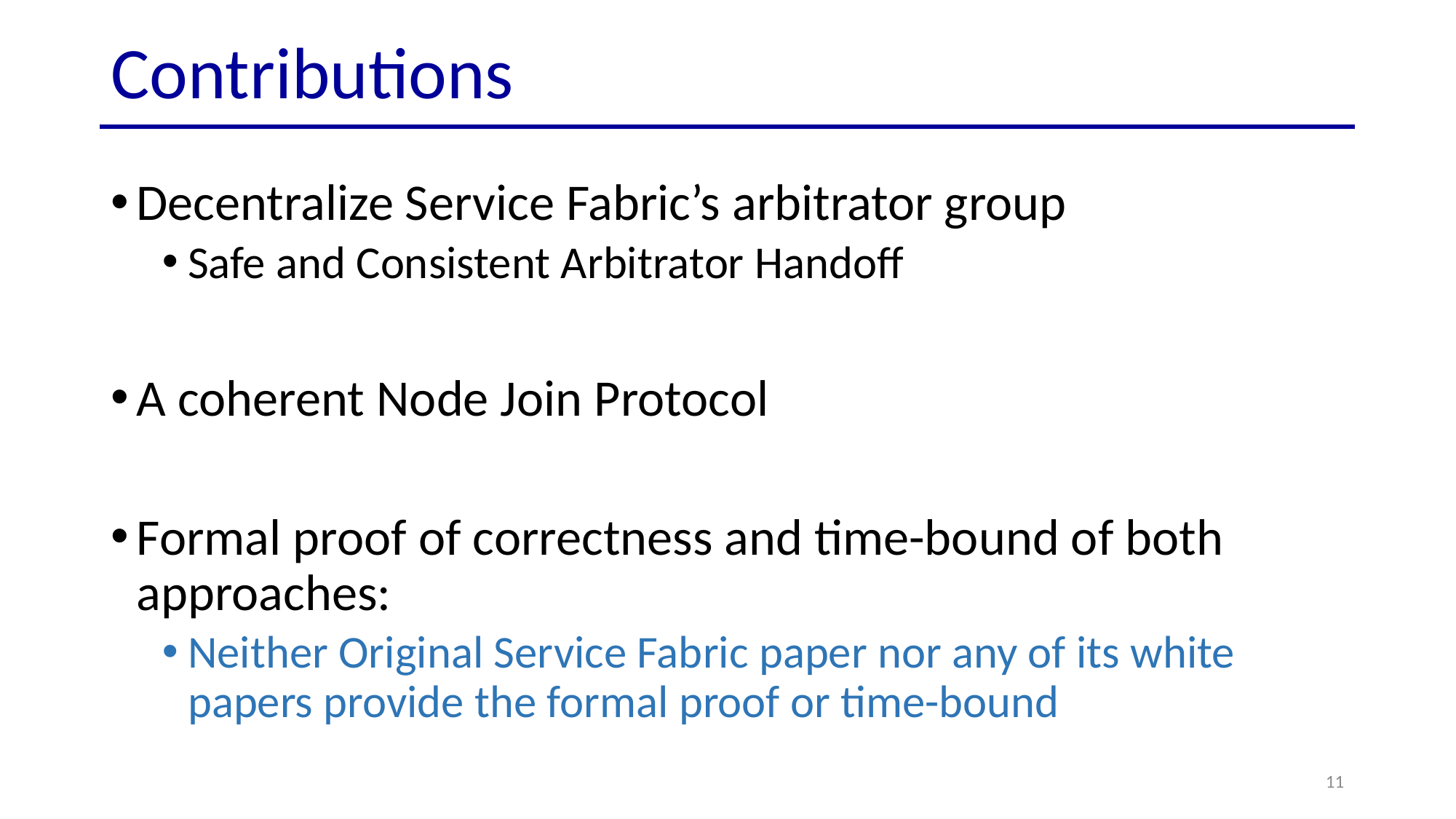

# Contributions
Decentralize Service Fabric’s arbitrator group
Safe and Consistent Arbitrator Handoff

A coherent Node Join Protocol

Formal proof of correctness and time-bound of both approaches:
Neither Original Service Fabric paper nor any of its white papers provide the formal proof or time-bound
11